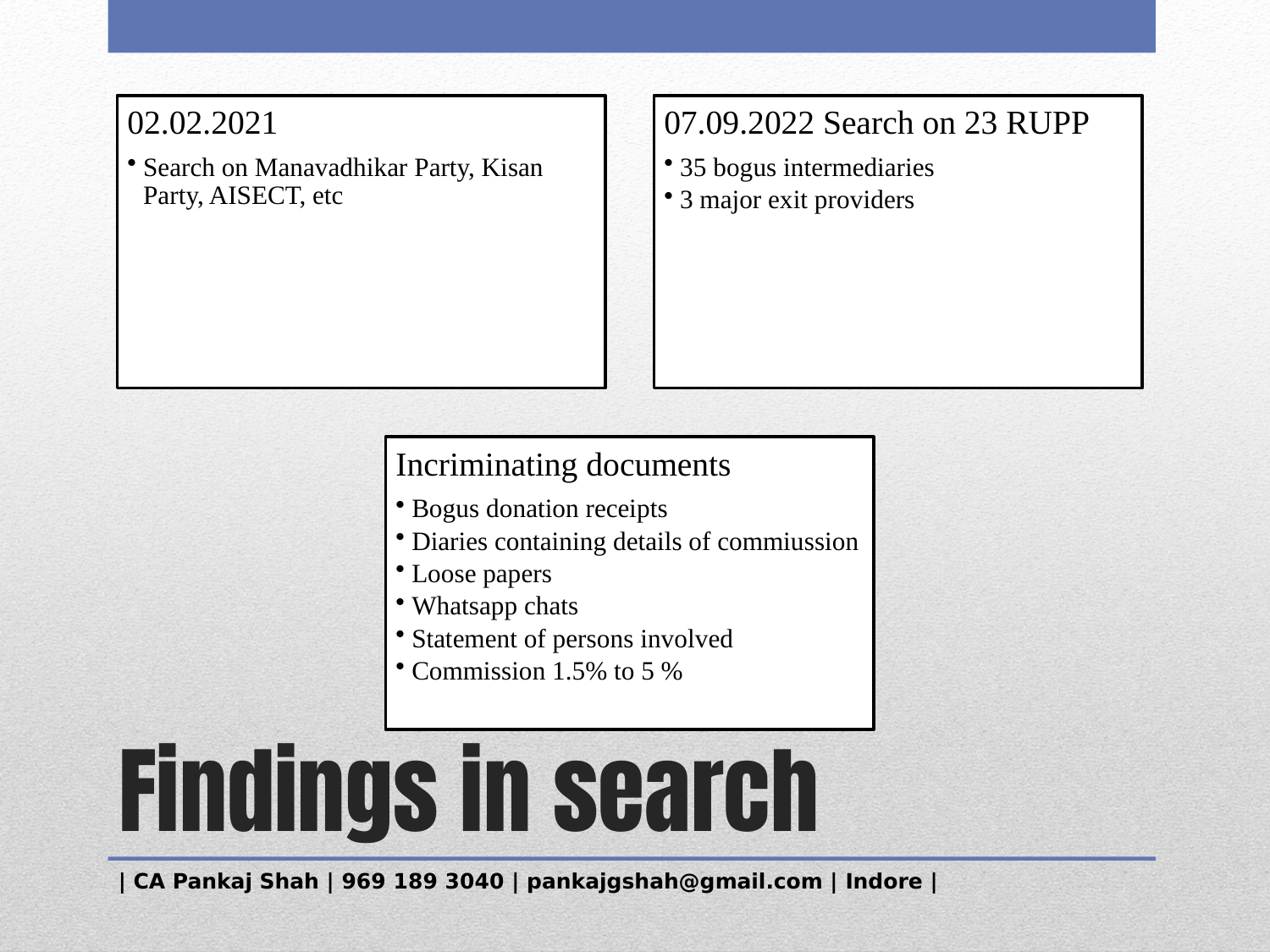

02.02.2021
Search on Manavadhikar Party, Kisan Party, AISECT, etc
07.09.2022 Search on 23 RUPP
35 bogus intermediaries
3 major exit providers
Incriminating documents
Bogus donation receipts
Diaries containing details of commiussion
Loose papers
Whatsapp chats
Statement of persons involved
Commission 1.5% to 5 %
# Findings in search
| CA Pankaj Shah | 969 189 3040 | pankajgshah@gmail.com | Indore |